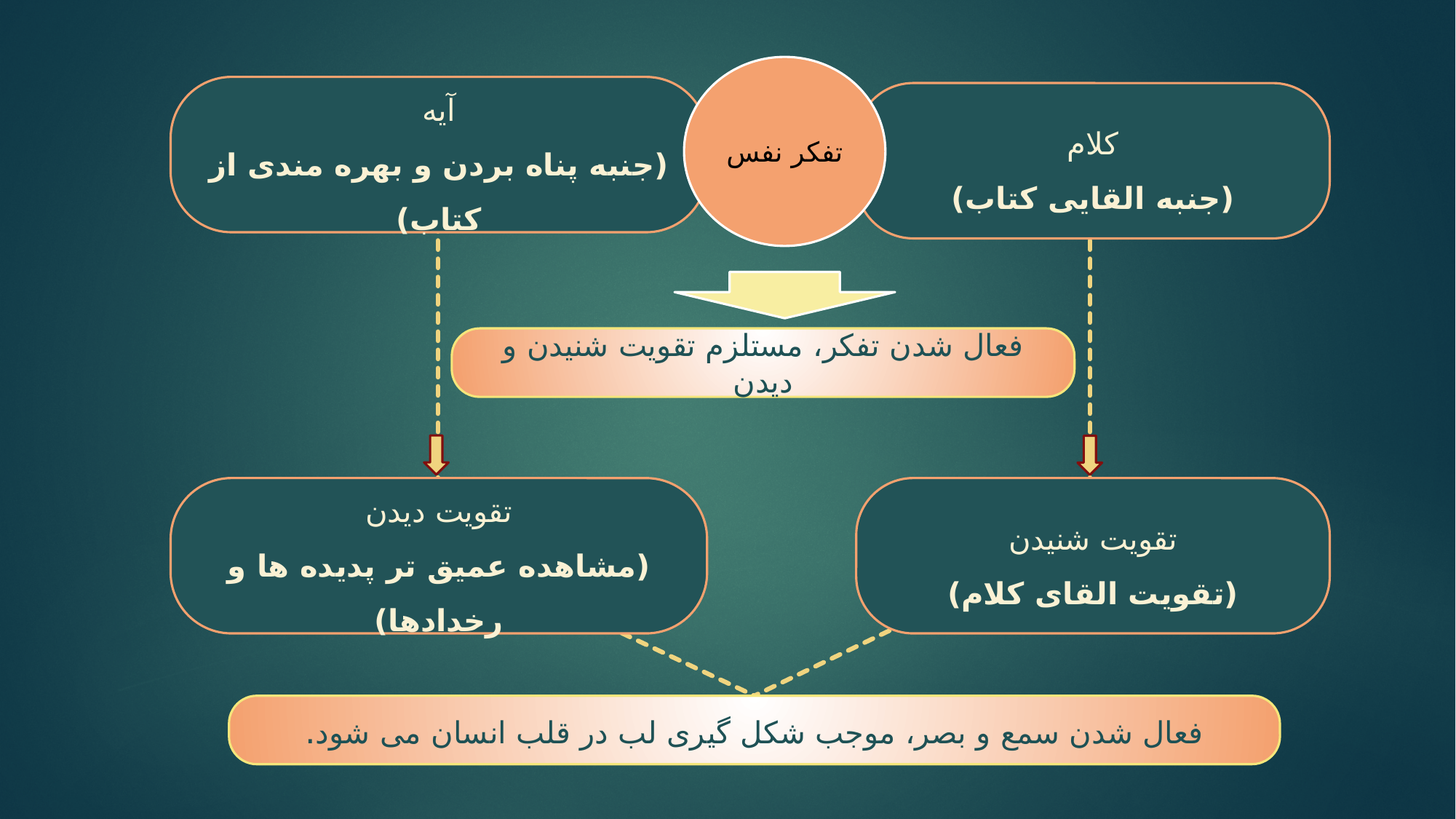

تفکر نفس
آیه
(جنبه پناه بردن و بهره مندی از کتاب)
کلام
(جنبه القایی کتاب)

فعال شدن تفکر، مستلزم تقویت شنیدن و دیدن
تقویت دیدن
(مشاهده عمیق تر پدیده ها و رخدادها)
تقویت شنیدن
(تقویت القای کلام)
فعال شدن سمع و بصر، موجب شکل گیری لب در قلب انسان می شود.